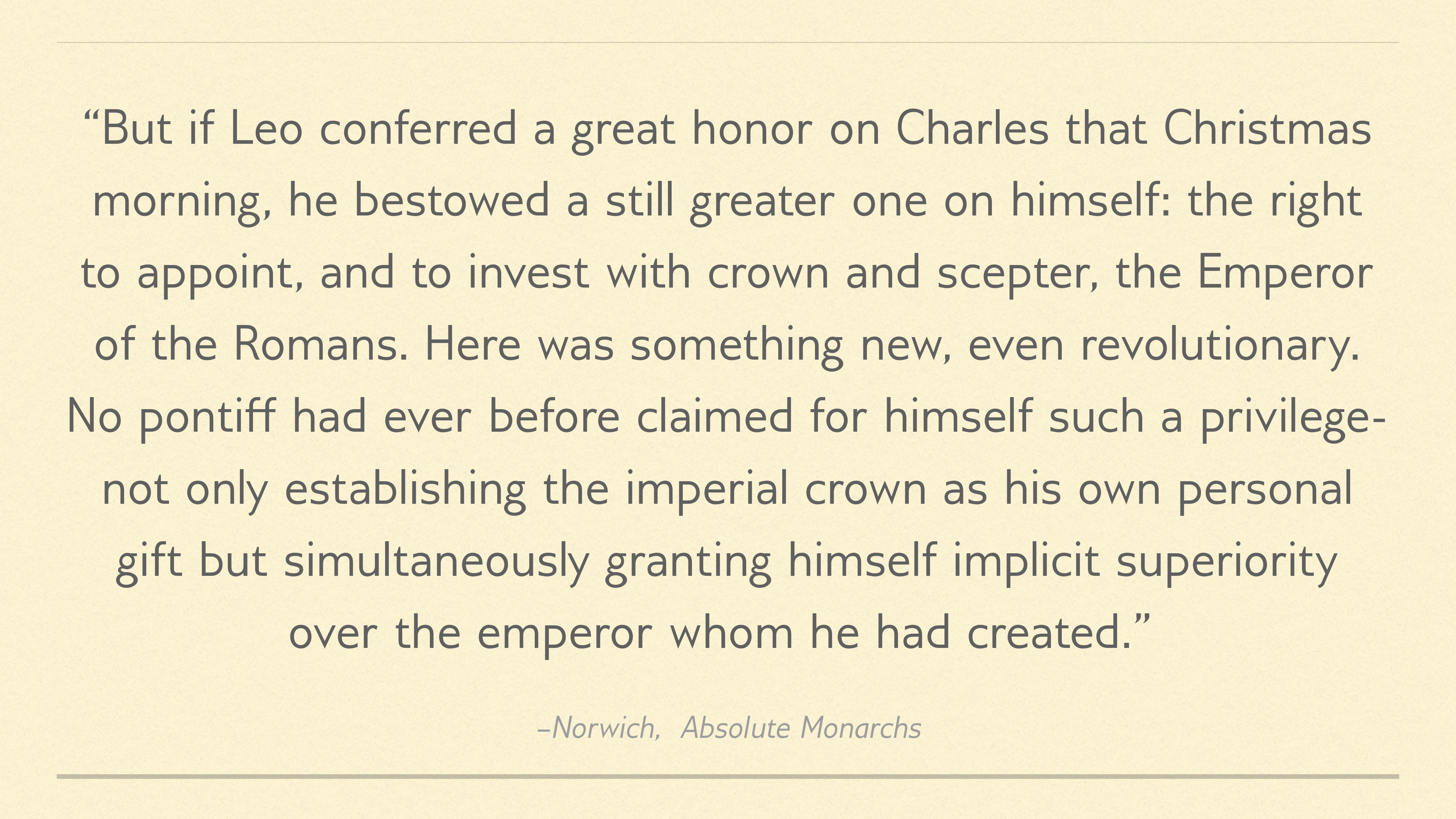

“But if Leo conferred a great honor on Charles that Christmas morning, he bestowed a still greater one on himself: the right to appoint, and to invest with crown and scepter, the Emperor of the Romans. Here was something new, even revolutionary. No pontiff had ever before claimed for himself such a privilege-not only establishing the imperial crown as his own personal gift but simultaneously granting himself implicit superiority over the emperor whom he had created.”
–Norwich,  Absolute Monarchs